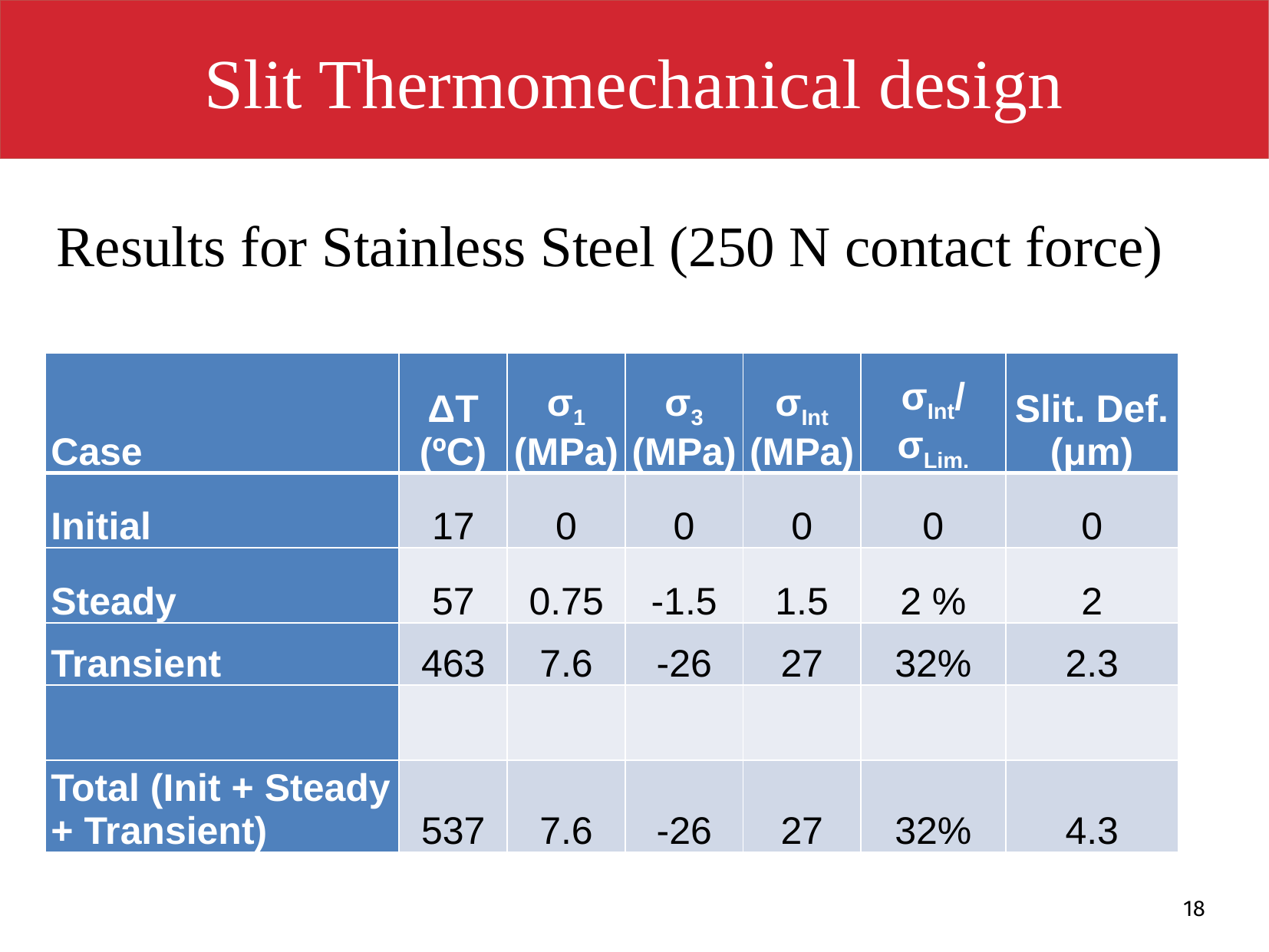

# Slit Thermomechanical design
Results for Stainless Steel (250 N contact force)
| Case | ΔT (ºC) | σ1 (MPa) | σ3 (MPa) | σInt (MPa) | σInt/σLim. | Slit. Def. (μm) |
| --- | --- | --- | --- | --- | --- | --- |
| Initial | 17 | 0 | 0 | 0 | 0 | 0 |
| Steady | 57 | 0.75 | -1.5 | 1.5 | 2 % | 2 |
| Transient | 463 | 7.6 | -26 | 27 | 32% | 2.3 |
|  |  |  |  |  |  |  |
| Total (Init + Steady + Transient) | 537 | 7.6 | -26 | 27 | 32% | 4.3 |
18